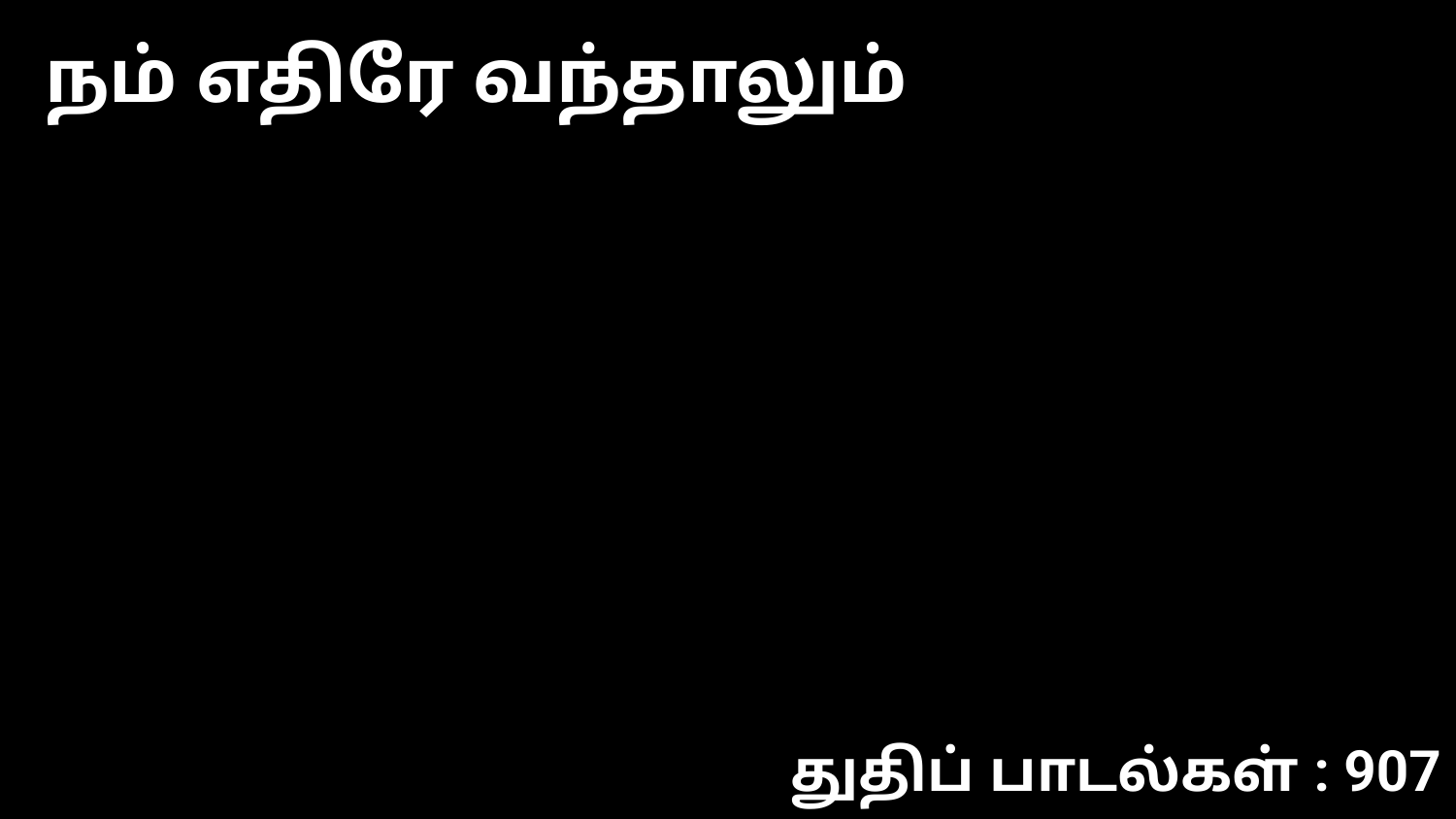

நம் எதிரே வந்தாலும்
துதிப் பாடல்கள் : 907